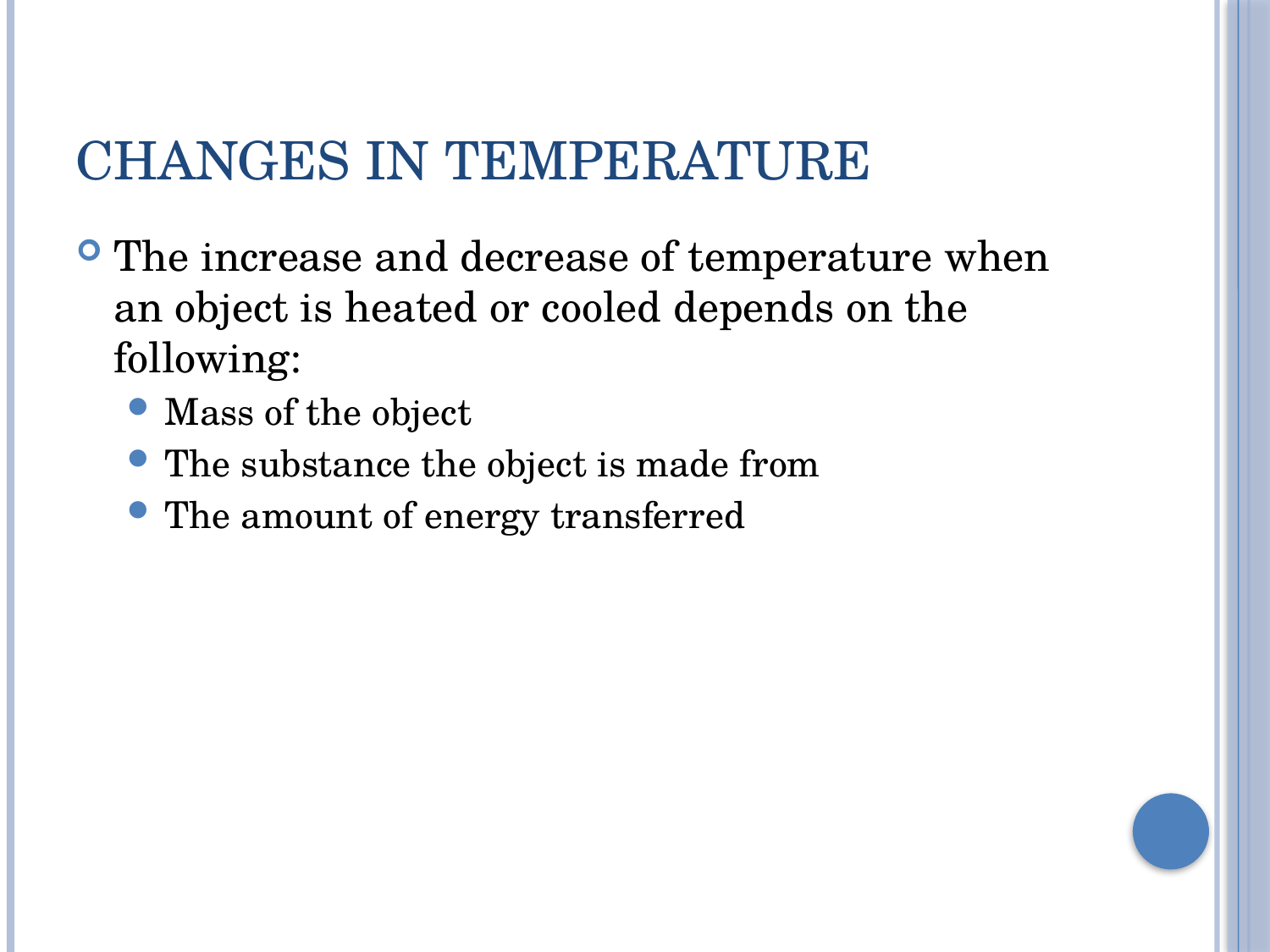

# Changes in temperature
The increase and decrease of temperature when an object is heated or cooled depends on the following:
Mass of the object
The substance the object is made from
The amount of energy transferred